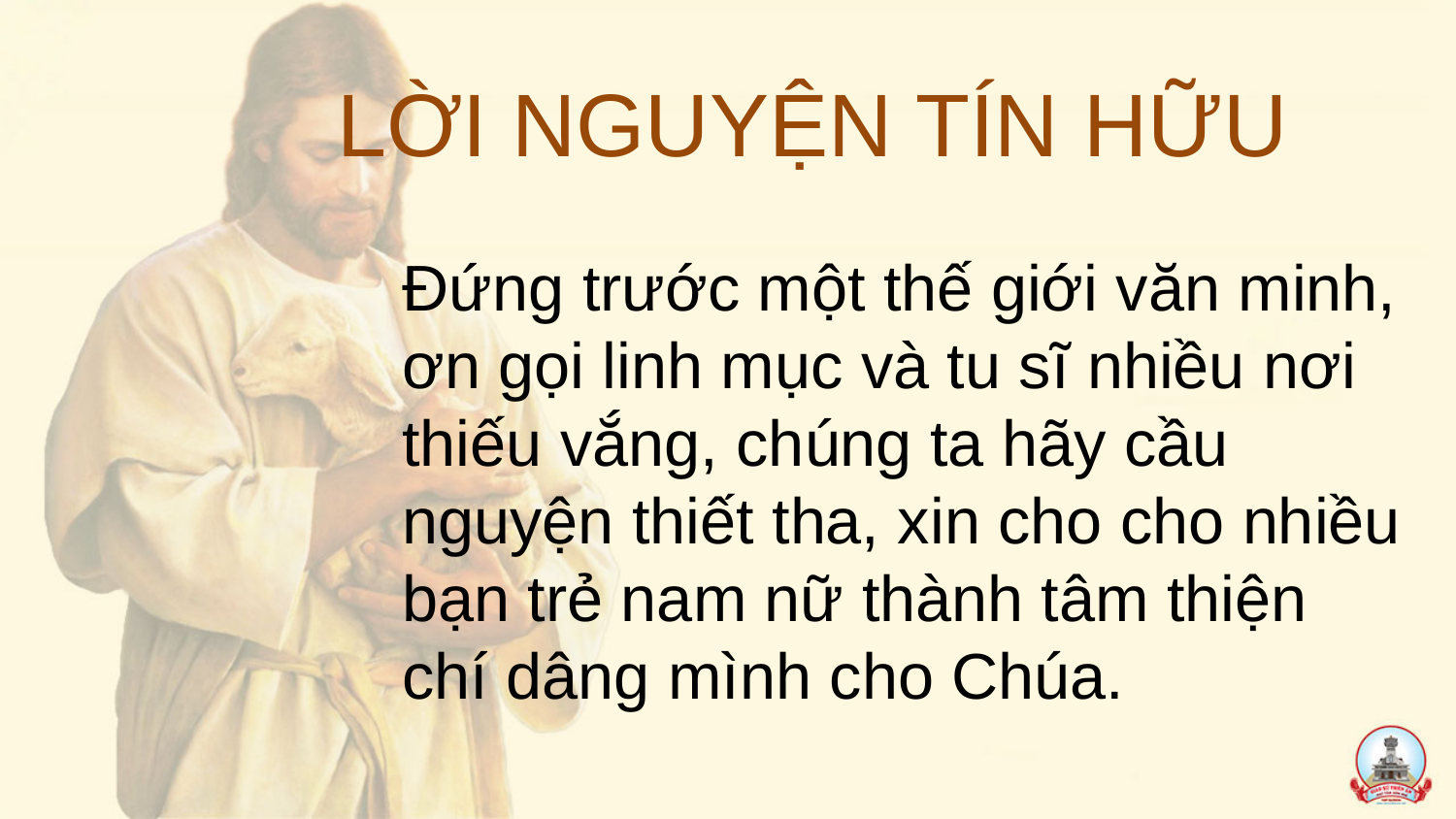

# LỜI NGUYỆN TÍN HỮU
Đứng trước một thế giới văn minh, ơn gọi linh mục và tu sĩ nhiều nơi thiếu vắng, chúng ta hãy cầu nguyện thiết tha, xin cho cho nhiều bạn trẻ nam nữ thành tâm thiện chí dâng mình cho Chúa.